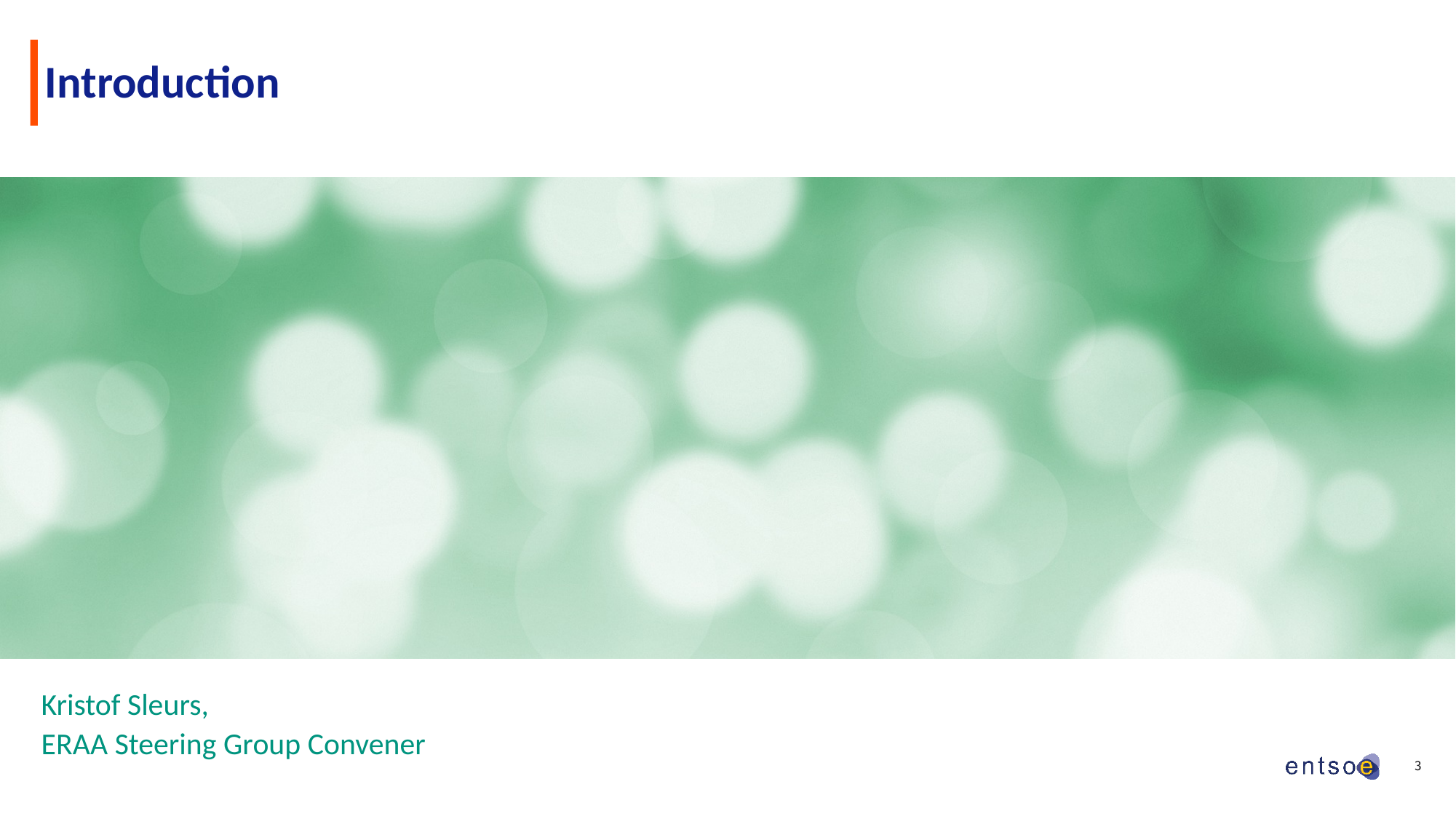

# Introduction
Kristof Sleurs,
ERAA Steering Group Convener